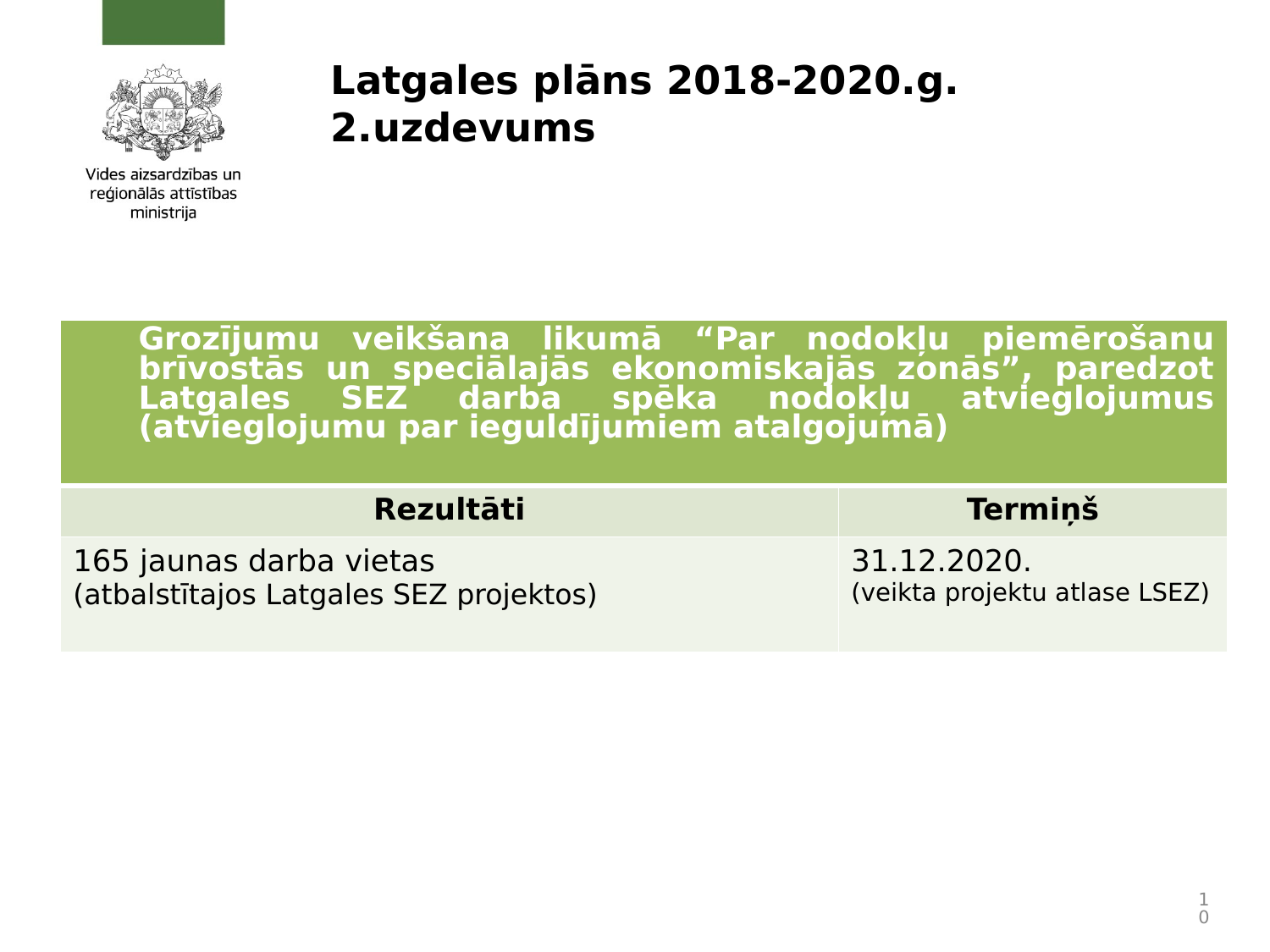

# Latgales plāns 2018-2020.g. 2.uzdevums
| Grozījumu veikšana likumā “Par nodokļu piemērošanu brīvostās un speciālajās ekonomiskajās zonās”, paredzot Latgales SEZ darba spēka nodokļu atvieglojumus (atvieglojumu par ieguldījumiem atalgojumā) |  |
| --- | --- |
| Rezultāti | Termiņš |
| 165 jaunas darba vietas (atbalstītajos Latgales SEZ projektos) | 31.12.2020. (veikta projektu atlase LSEZ) |

10